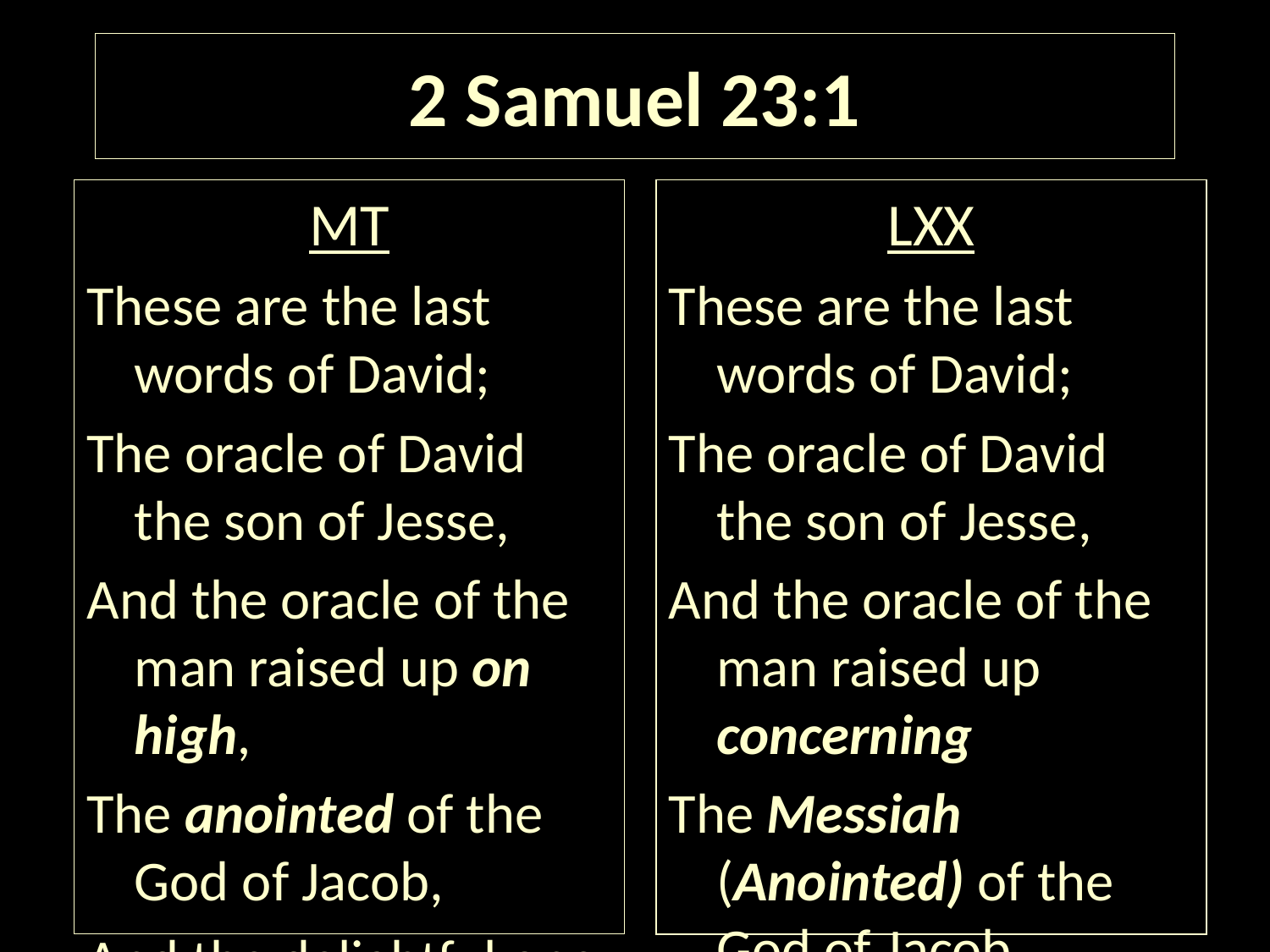

# 2 Samuel 23:1
MT
These are the last words of David;
The oracle of David the son of Jesse,
And the oracle of the man raised up on high,
The anointed of the God of Jacob,
And the delightful one of the songs of Israel.
LXX
These are the last words of David;
The oracle of David the son of Jesse,
And the oracle of the man raised up concerning
The Messiah (Anointed) of the God of Jacob,
And the Delightful One of the songs of Israel.